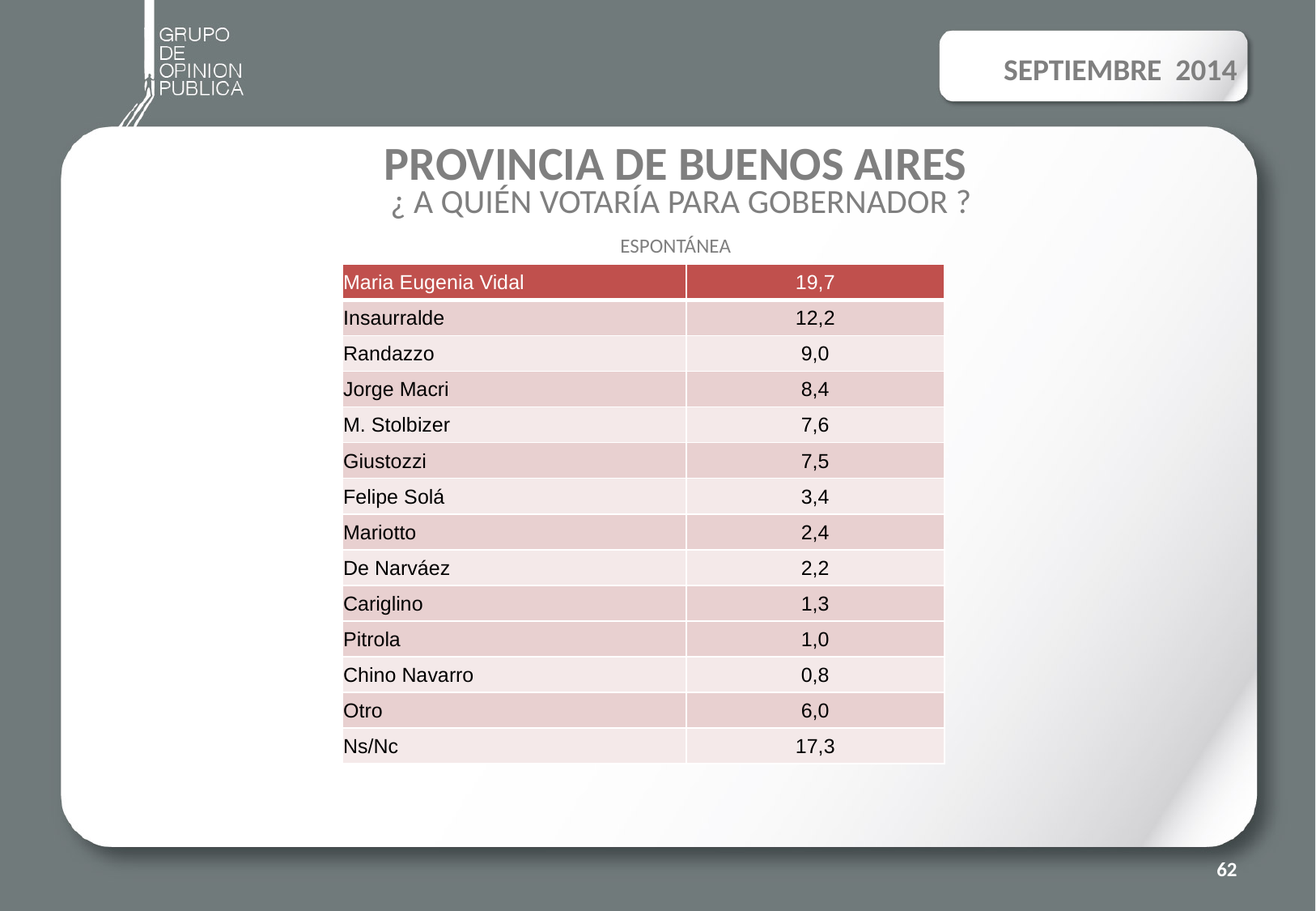

SEPTIEMBRE  2014
# PROVINCIA DE BUENOS AIRES ¿ A QUIÉN VOTARÍA PARA GOBERNADOR ? ESPONTÁNEA
| Maria Eugenia Vidal | 19,7 |
| --- | --- |
| Insaurralde | 12,2 |
| Randazzo | 9,0 |
| Jorge Macri | 8,4 |
| M. Stolbizer | 7,6 |
| Giustozzi | 7,5 |
| Felipe Solá | 3,4 |
| Mariotto | 2,4 |
| De Narváez | 2,2 |
| Cariglino | 1,3 |
| Pitrola | 1,0 |
| Chino Navarro | 0,8 |
| Otro | 6,0 |
| Ns/Nc | 17,3 |
62